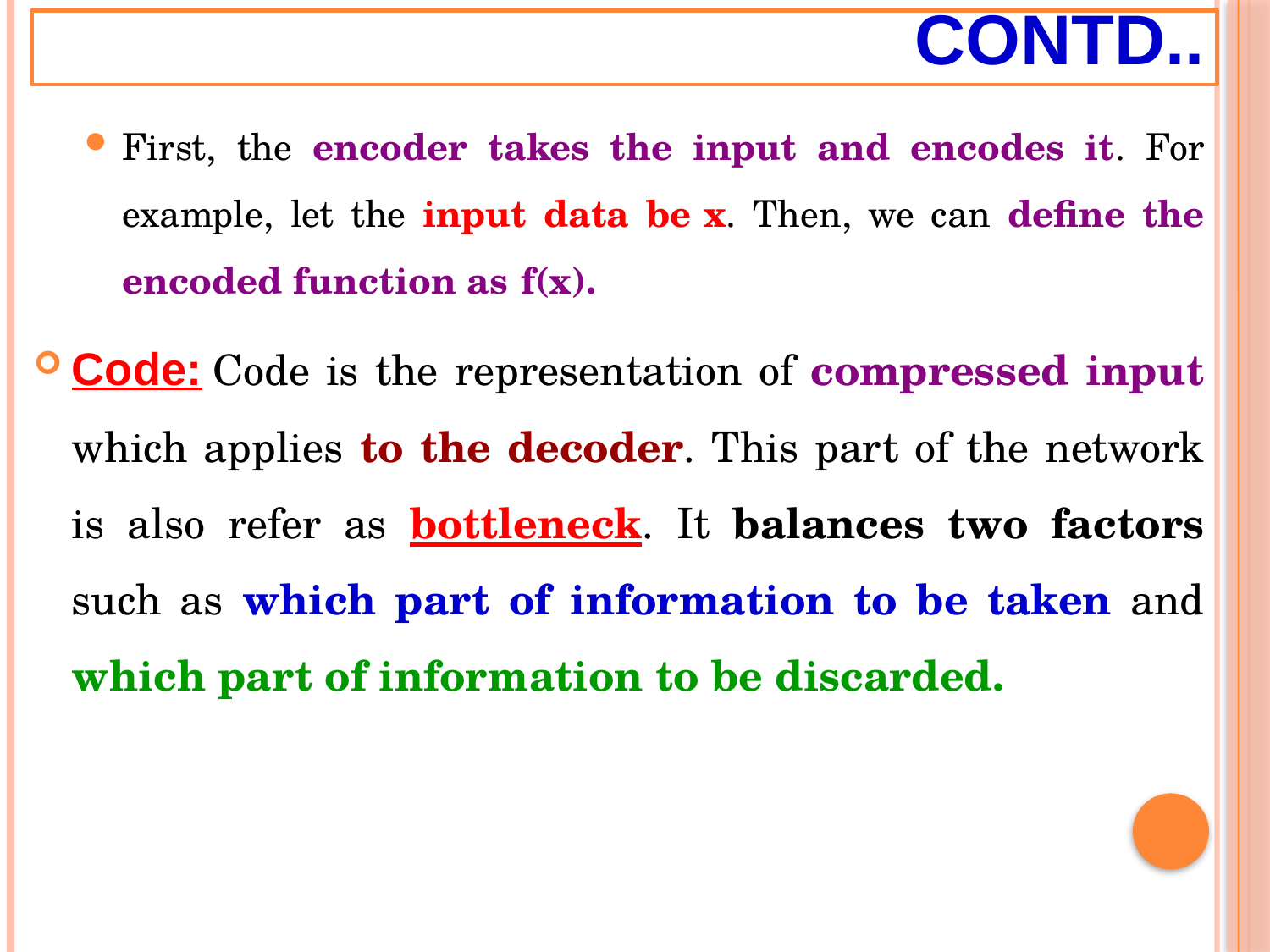

# Contd..
First, the encoder takes the input and encodes it. For example, let the input data be x. Then, we can define the encoded function as f(x).
Code: Code is the representation of compressed input which applies to the decoder. This part of the network is also refer as bottleneck. It balances two factors such as which part of information to be taken and which part of information to be discarded.